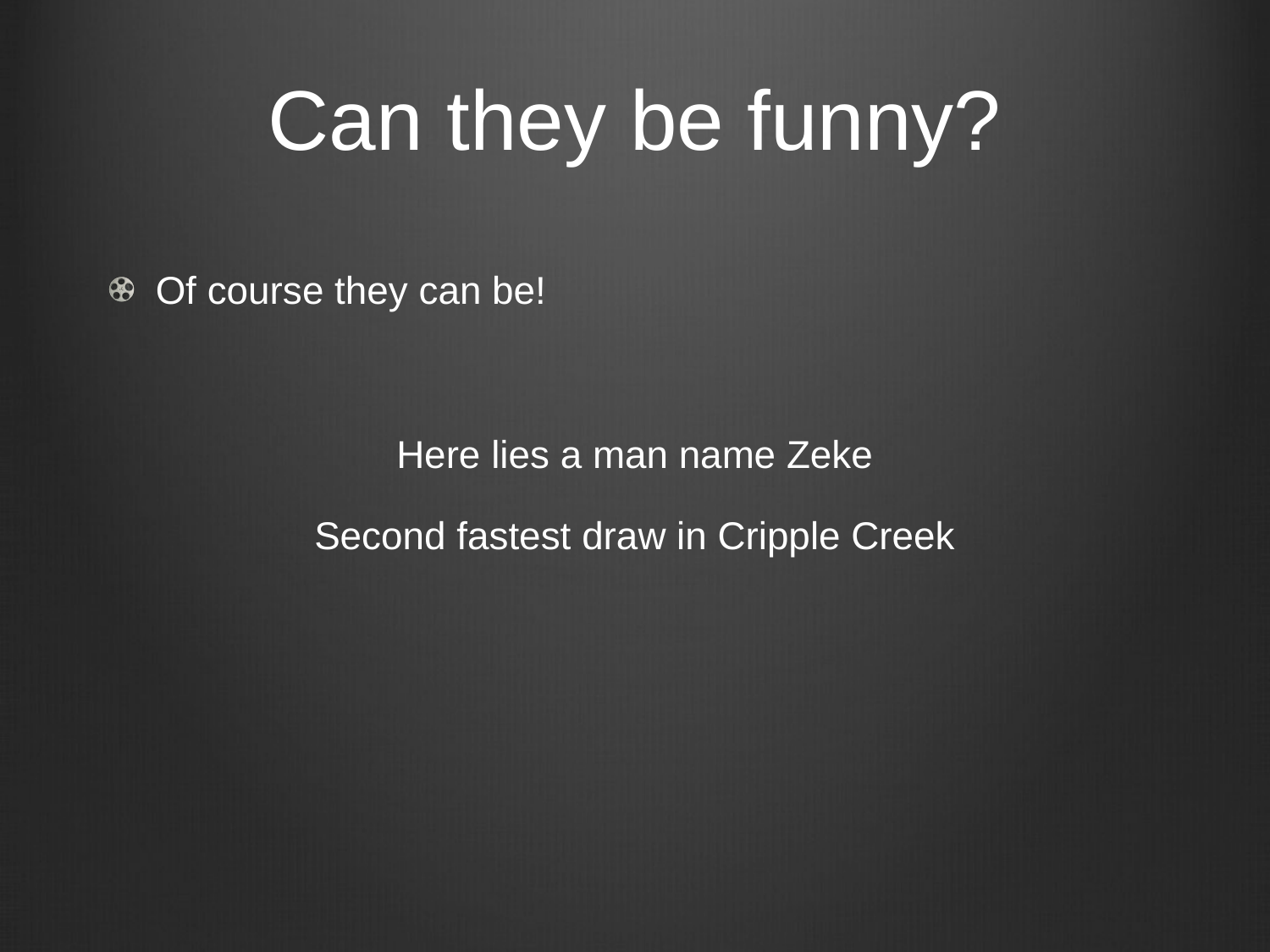

# Can they be funny?
Of course they can be!

Here lies a man name Zeke
Second fastest draw in Cripple Creek